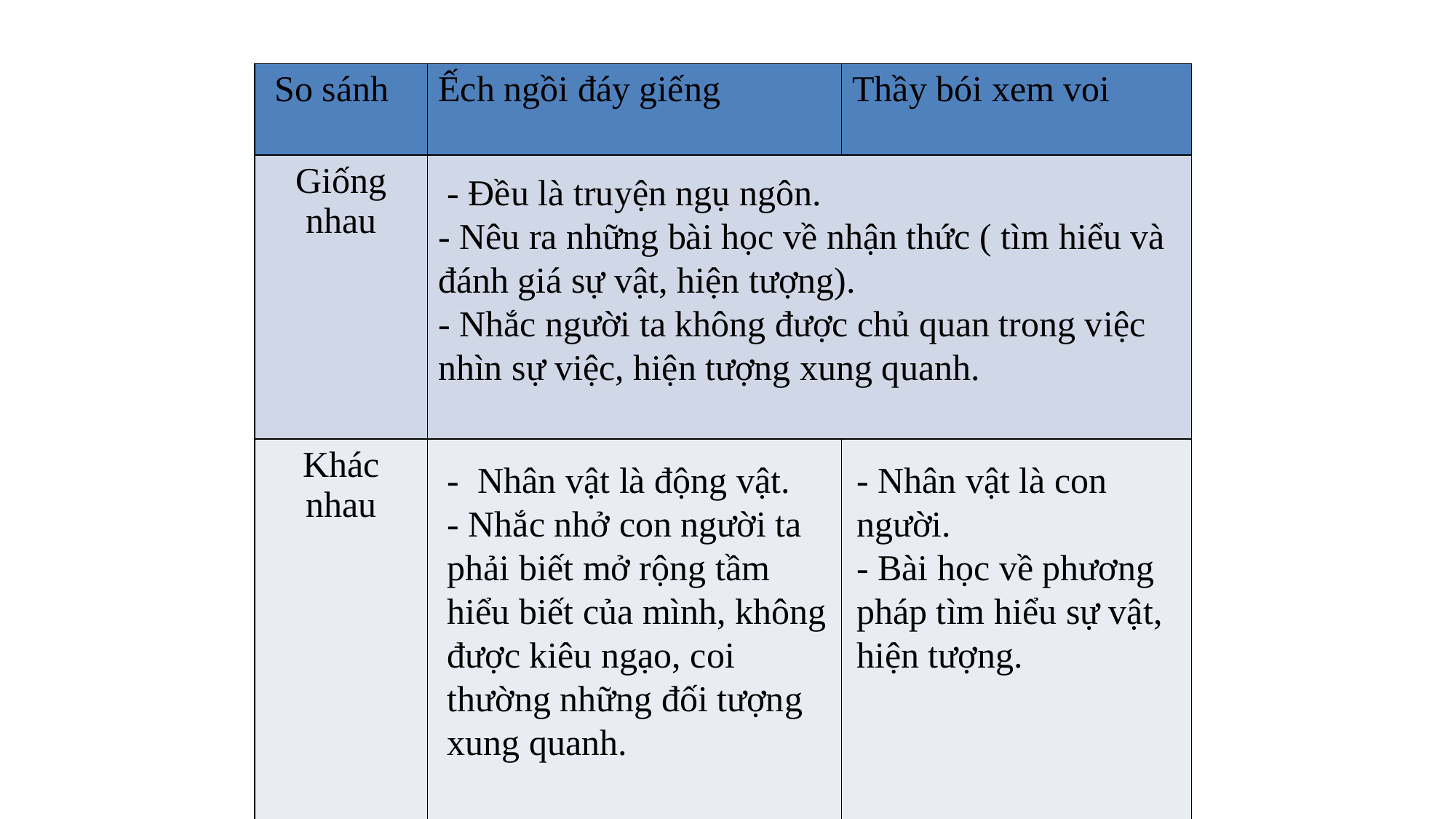

| So sánh | Ếch ngồi đáy giếng | Thầy bói xem voi |
| --- | --- | --- |
| Giống nhau |  |  |
| Khác nhau |  |  |
 - Đều là truyện ngụ ngôn.
- Nêu ra những bài học về nhận thức ( tìm hiểu và đánh giá sự vật, hiện tượng).
- Nhắc người ta không được chủ quan trong việc nhìn sự việc, hiện tượng xung quanh.

-  Nhân vật là động vật.
- Nhắc nhở con người ta phải biết mở rộng tầm hiểu biết của mình, không được kiêu ngạo, coi thường những đối tượng xung quanh.

- Nhân vật là con người.
- Bài học về phương pháp tìm hiểu sự vật, hiện tượng.